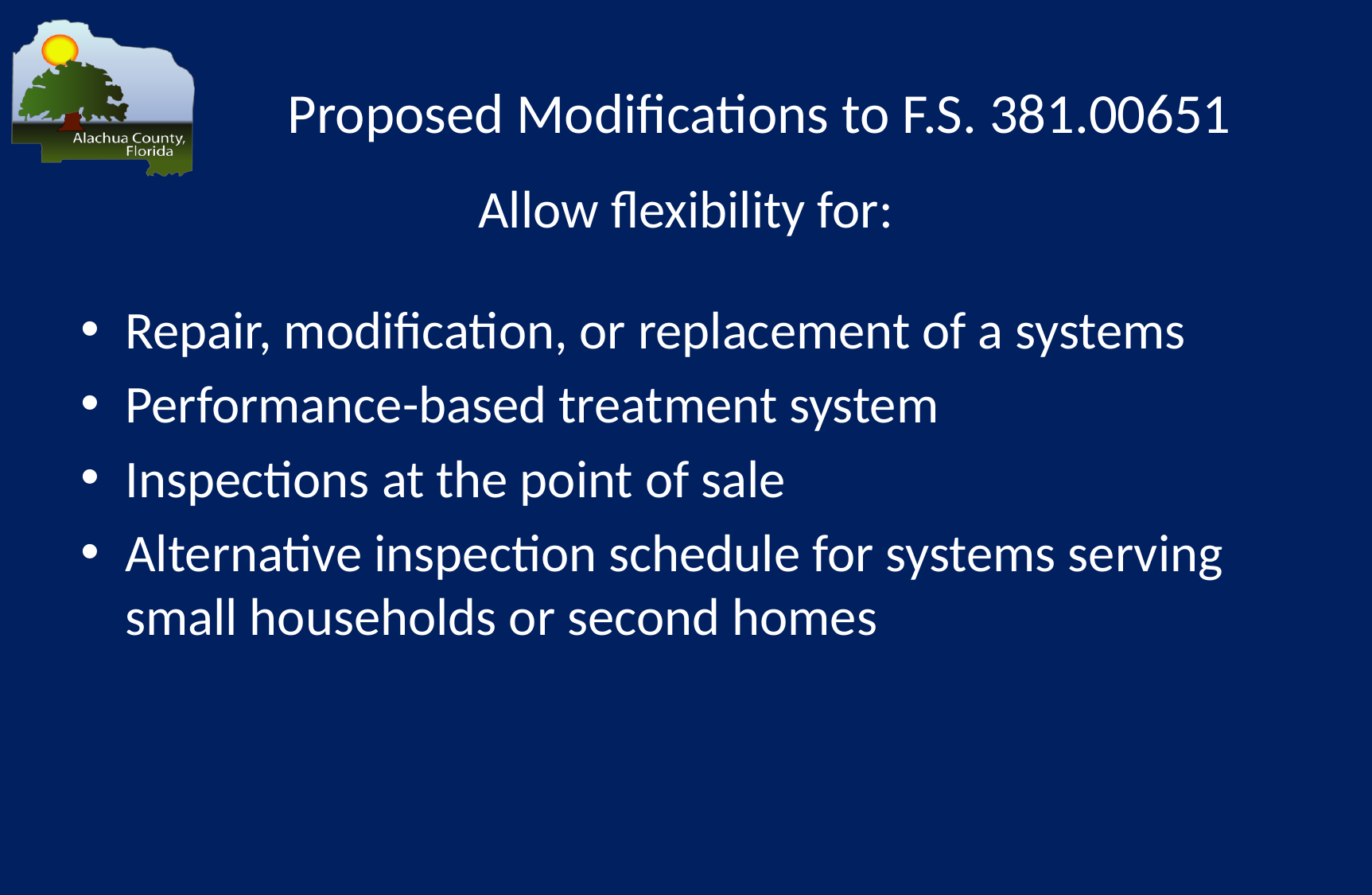

# Proposed Modifications to F.S. 381.00651
Allow flexibility for:

Repair, modification, or replacement of a systems
Performance-based treatment system
Inspections at the point of sale
Alternative inspection schedule for systems serving small households or second homes